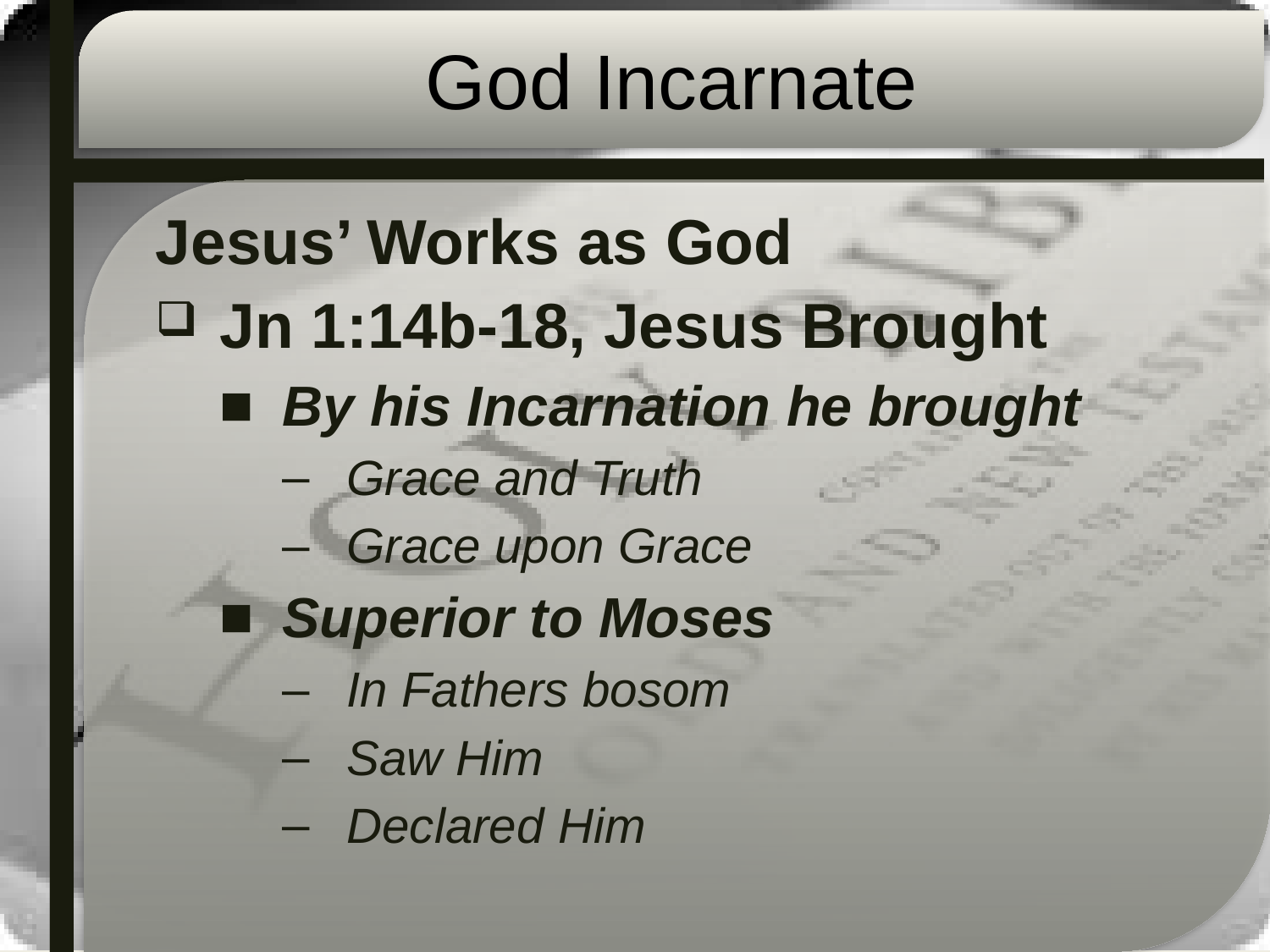

# God Incarnate
Jesus’ Works as God
Jn 1:14b-18, Jesus Brought
By his Incarnation he brought
Grace and Truth
Grace upon Grace
Superior to Moses
In Fathers bosom
Saw Him
Declared Him